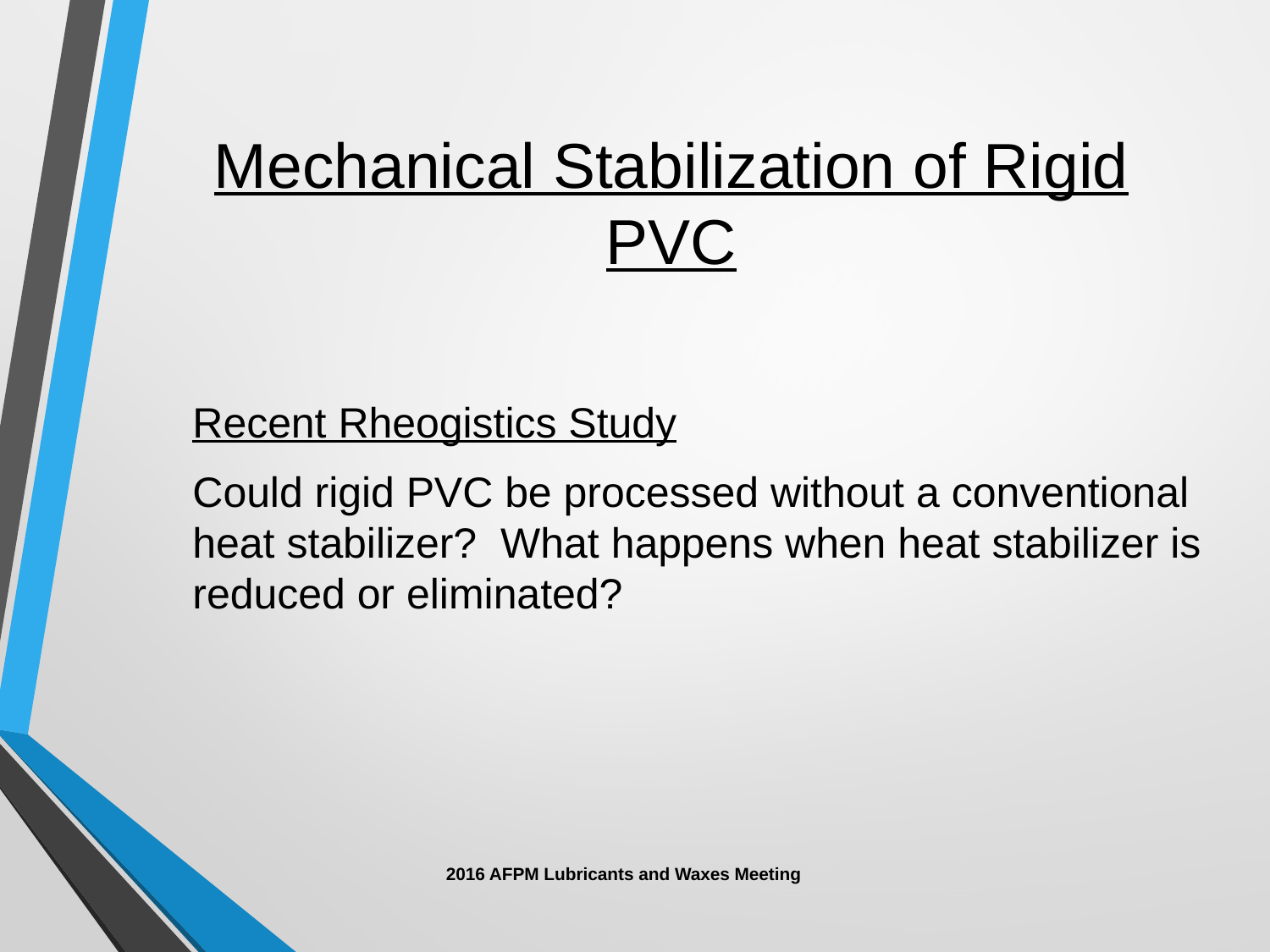

# Mechanical Stabilization of Rigid PVC
Recent Rheogistics Study
Could rigid PVC be processed without a conventional heat stabilizer?  What happens when heat stabilizer is reduced or eliminated?
2016 AFPM Lubricants and Waxes Meeting